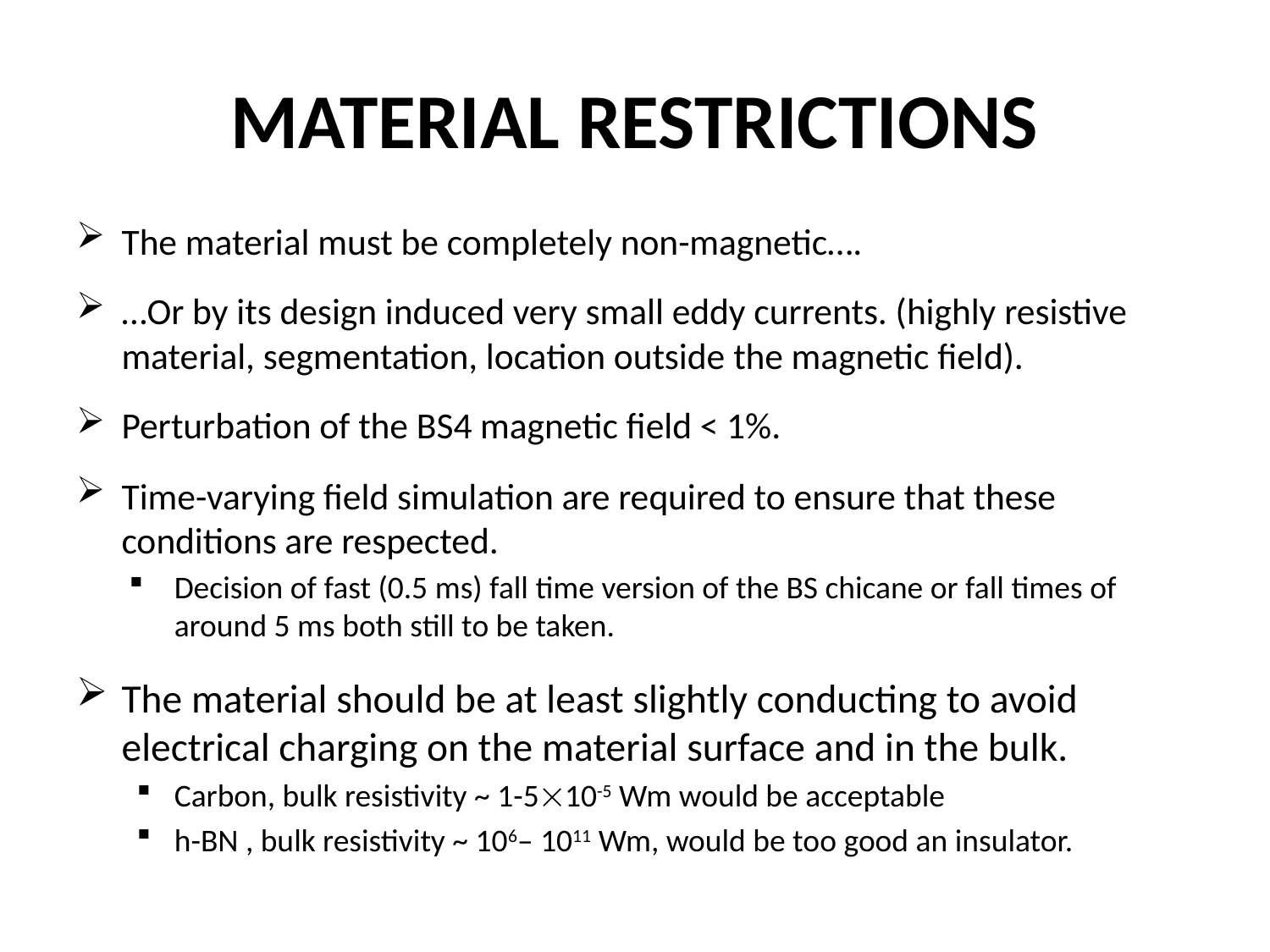

# material restrictions
The material must be completely non-magnetic….

…Or by its design induced very small eddy currents. (highly resistive material, segmentation, location outside the magnetic field).

Perturbation of the BS4 magnetic field < 1%.

Time-varying field simulation are required to ensure that these conditions are respected.
Decision of fast (0.5 ms) fall time version of the BS chicane or fall times of around 5 ms both still to be taken.

The material should be at least slightly conducting to avoid electrical charging on the material surface and in the bulk.
Carbon, bulk resistivity ~ 1-5×10-5 Wm would be acceptable
h-BN , bulk resistivity ~ 106– 1011 Wm, would be too good an insulator.